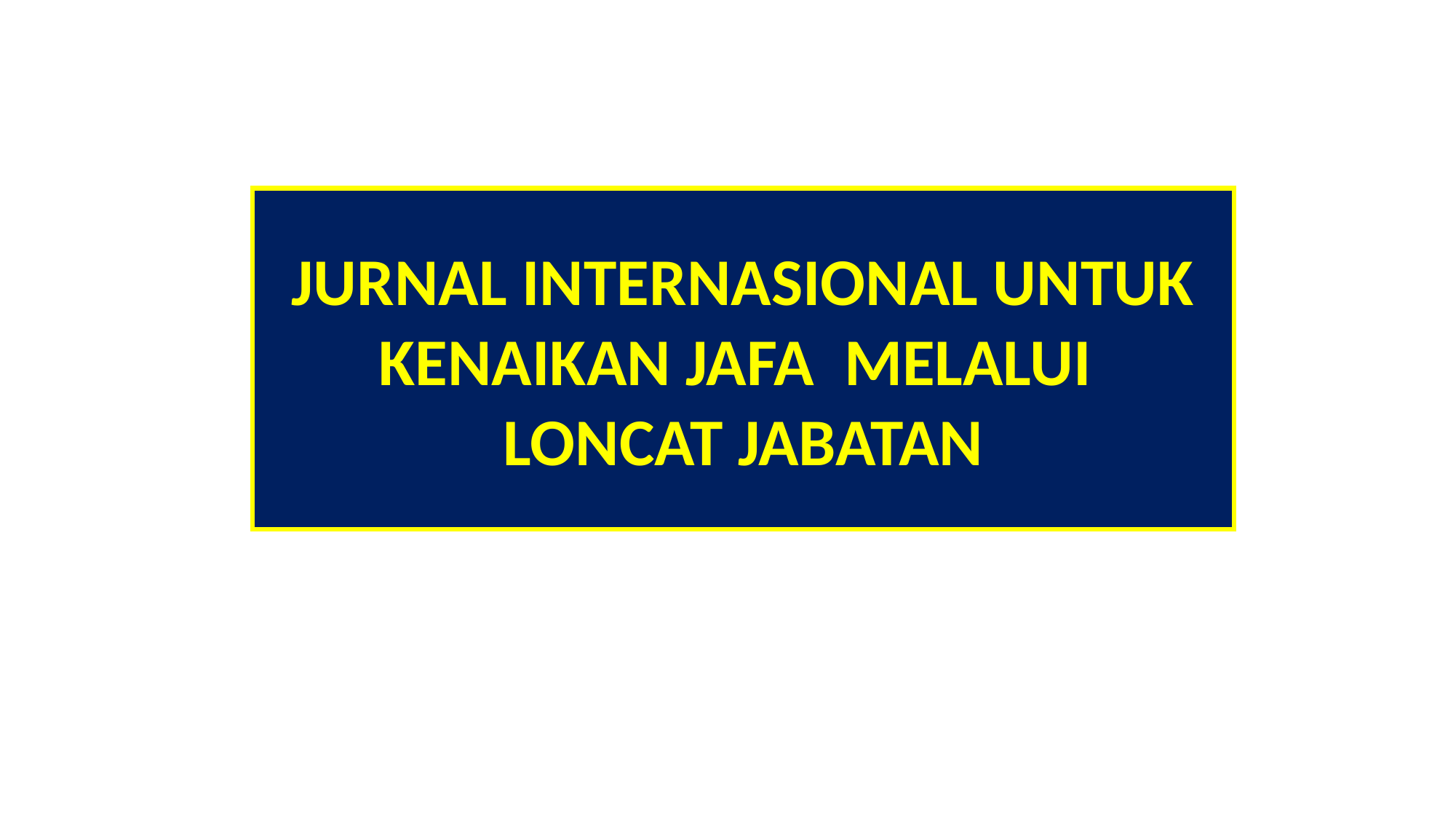

JURNAL INTERNASIONAL UNTUK KENAIKAN JAFA  MELALUI  LONCAT JABATAN